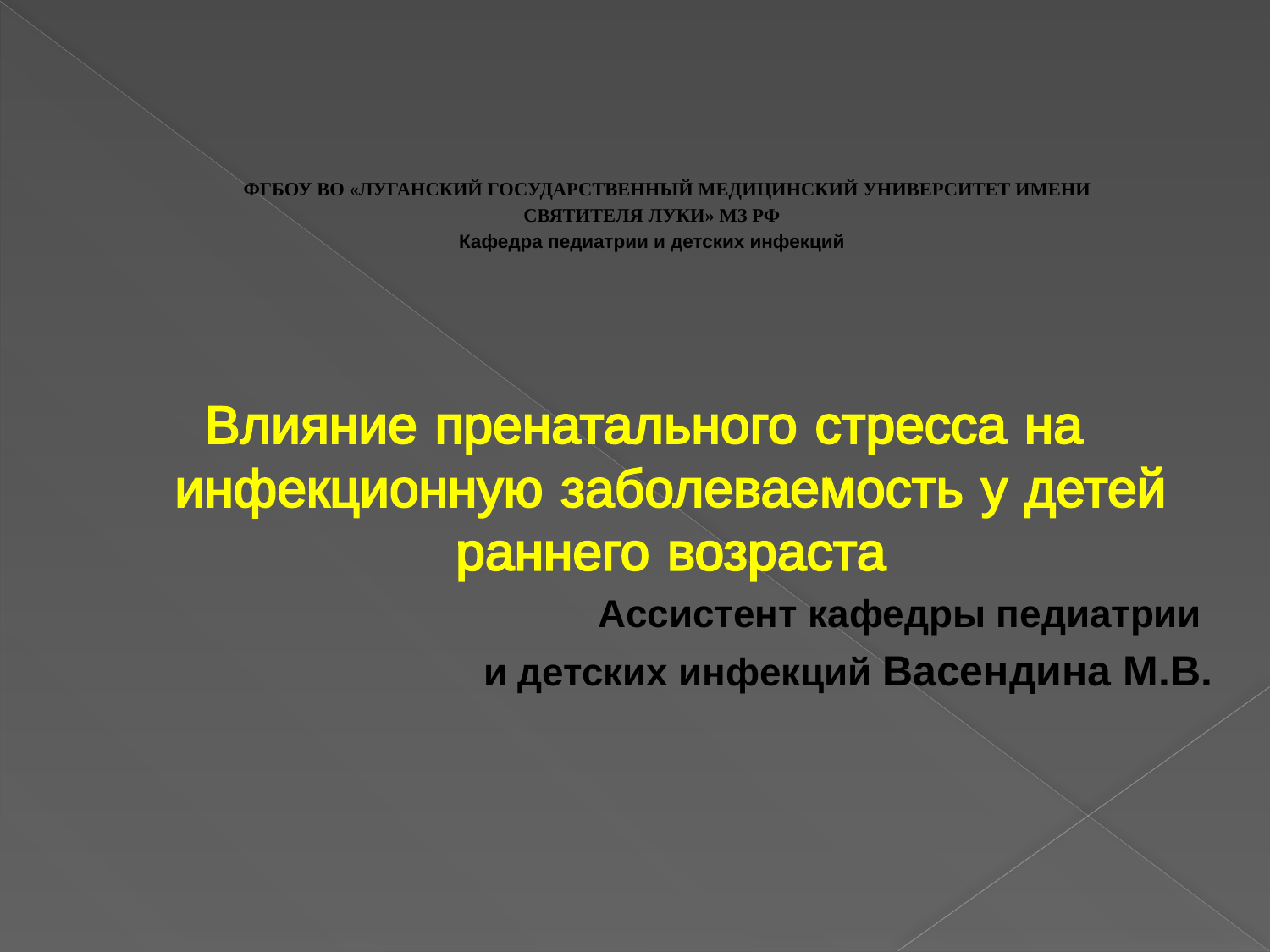

# ФГБОУ ВО «ЛУГАНСКИЙ ГОСУДАРСТВЕННЫЙ МЕДИЦИНСКИЙ УНИВЕРСИТЕТ ИМЕНИ СВЯТИТЕЛЯ ЛУКИ» МЗ РФ Кафедра педиатрии и детских инфекций

Влияние пренатального стресса на инфекционную заболеваемость у детей раннего возраста
Ассистент кафедры педиатрии
и детских инфекций Васендина М.В.